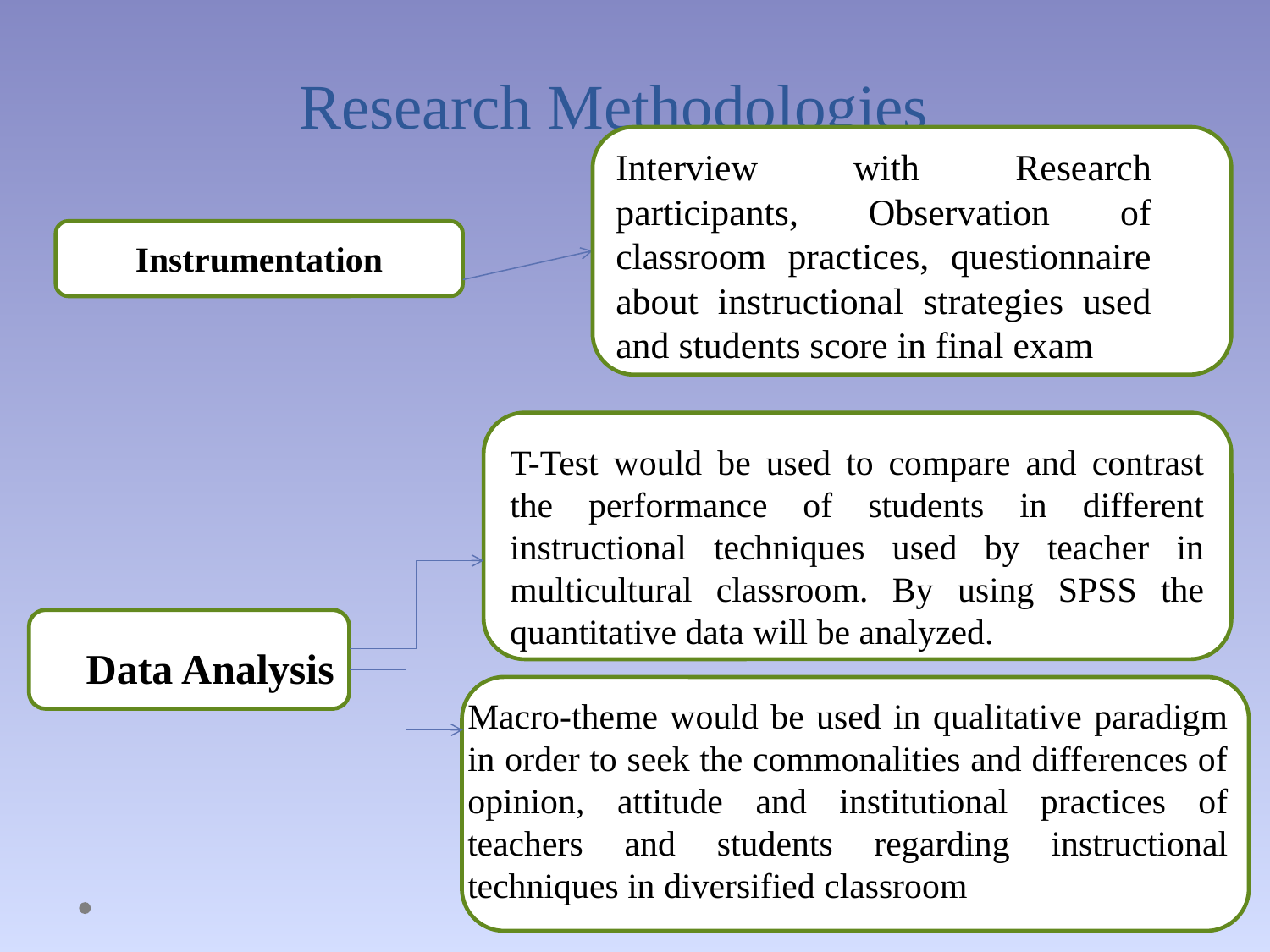

# Research Methodologies

Interview with Research participants, Observation of classroom practices, questionnaire about instructional strategies used and students score in final exam

Instrumentation

T-Test would be used to compare and contrast the performance of students in different instructional techniques used by teacher in multicultural classroom. By using SPSS the quantitative data will be analyzed.

Data Analysis

Macro-theme would be used in qualitative paradigm in order to seek the commonalities and differences of opinion, attitude and institutional practices of teachers and students regarding instructional techniques in diversified classroom